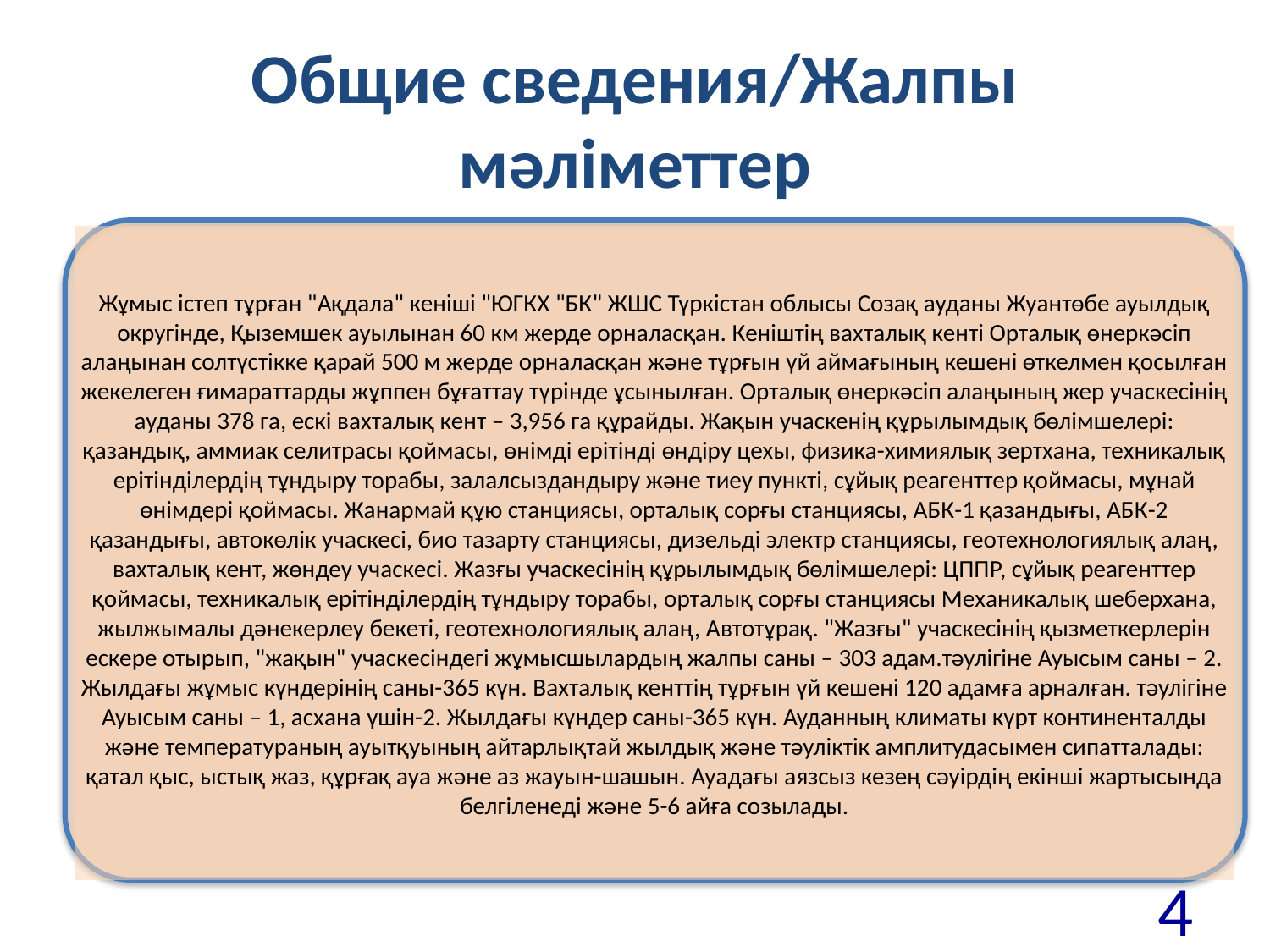

# Общие сведения/Жалпы мәліметтер

Жұмыс істеп тұрған "Ақдала" кеніші "ЮГКХ "БК" ЖШС Түркістан облысы Созақ ауданы Жуантөбе ауылдық округінде, Қыземшек ауылынан 60 км жерде орналасқан. Кеніштің вахталық кенті Орталық өнеркәсіп алаңынан солтүстікке қарай 500 м жерде орналасқан және тұрғын үй аймағының кешені өткелмен қосылған жекелеген ғимараттарды жұппен бұғаттау түрінде ұсынылған. Орталық өнеркәсіп алаңының жер учаскесінің ауданы 378 га, ескі вахталық кент – 3,956 га құрайды. Жақын учаскенің құрылымдық бөлімшелері: қазандық, аммиак селитрасы қоймасы, өнімді ерітінді өндіру цехы, физика-химиялық зертхана, техникалық ерітінділердің тұндыру торабы, залалсыздандыру және тиеу пункті, сұйық реагенттер қоймасы, мұнай өнімдері қоймасы. Жанармай құю станциясы, орталық сорғы станциясы, АБК-1 қазандығы, АБК-2 қазандығы, автокөлік учаскесі, био тазарту станциясы, дизельді электр станциясы, геотехнологиялық алаң, вахталық кент, жөндеу учаскесі. Жазғы учаскесінің құрылымдық бөлімшелері: ЦППР, сұйық реагенттер қоймасы, техникалық ерітінділердің тұндыру торабы, орталық сорғы станциясы Механикалық шеберхана, жылжымалы дәнекерлеу бекеті, геотехнологиялық алаң, Автотұрақ. "Жазғы" учаскесінің қызметкерлерін ескере отырып, "жақын" учаскесіндегі жұмысшылардың жалпы саны – 303 адам.тәулігіне Ауысым саны – 2. Жылдағы жұмыс күндерінің саны-365 күн. Вахталық кенттің тұрғын үй кешені 120 адамға арналған. тәулігіне Ауысым саны – 1, асхана үшін-2. Жылдағы күндер саны-365 күн. Ауданның климаты күрт континенталды және температураның ауытқуының айтарлықтай жылдық және тәуліктік амплитудасымен сипатталады: қатал қыс, ыстық жаз, құрғақ ауа және аз жауын-шашын. Ауадағы аязсыз кезең сәуірдің екінші жартысында белгіленеді және 5-6 айға созылады.
4